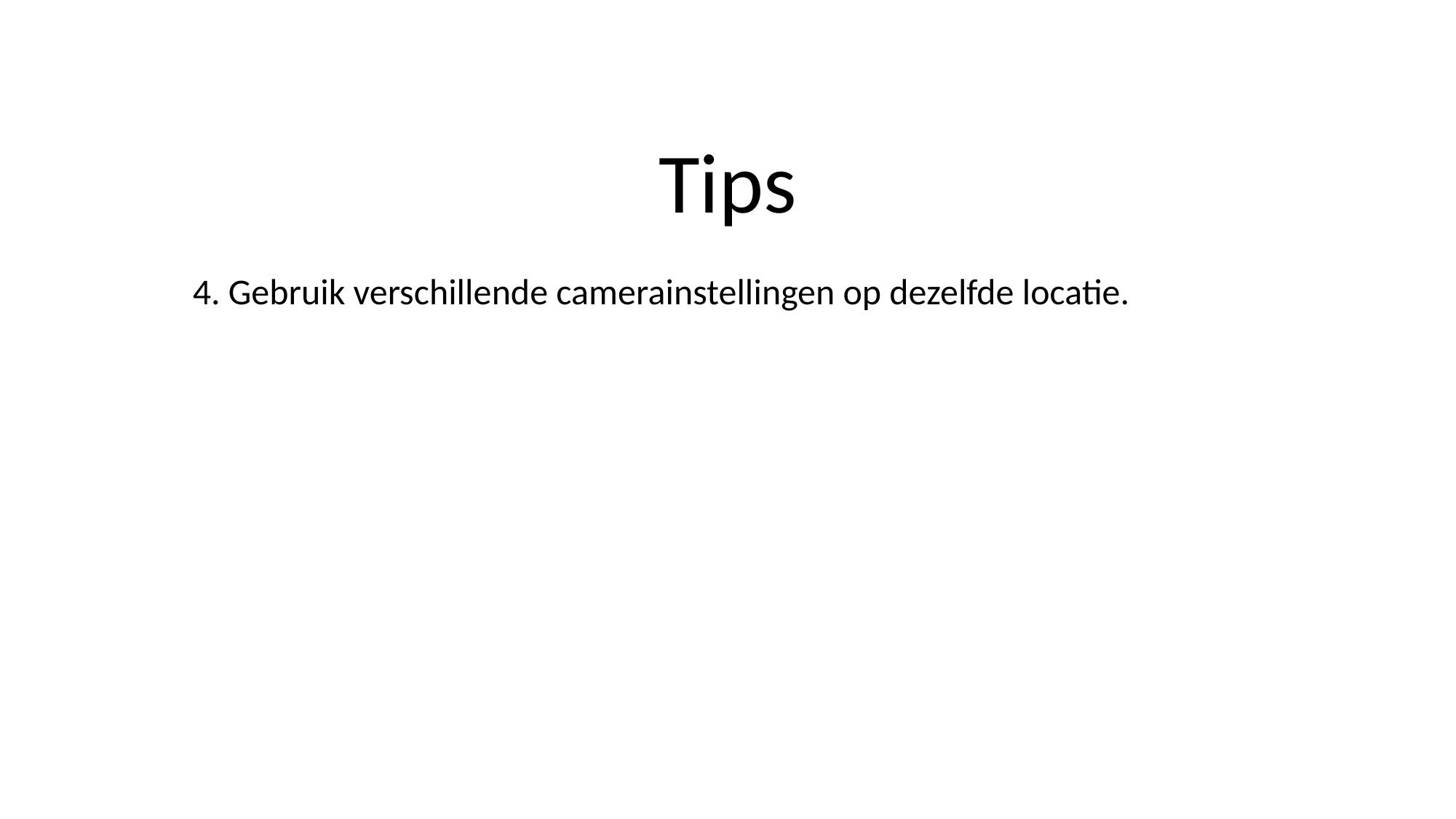

# Tips
4. Gebruik verschillende camerainstellingen op dezelfde locatie.